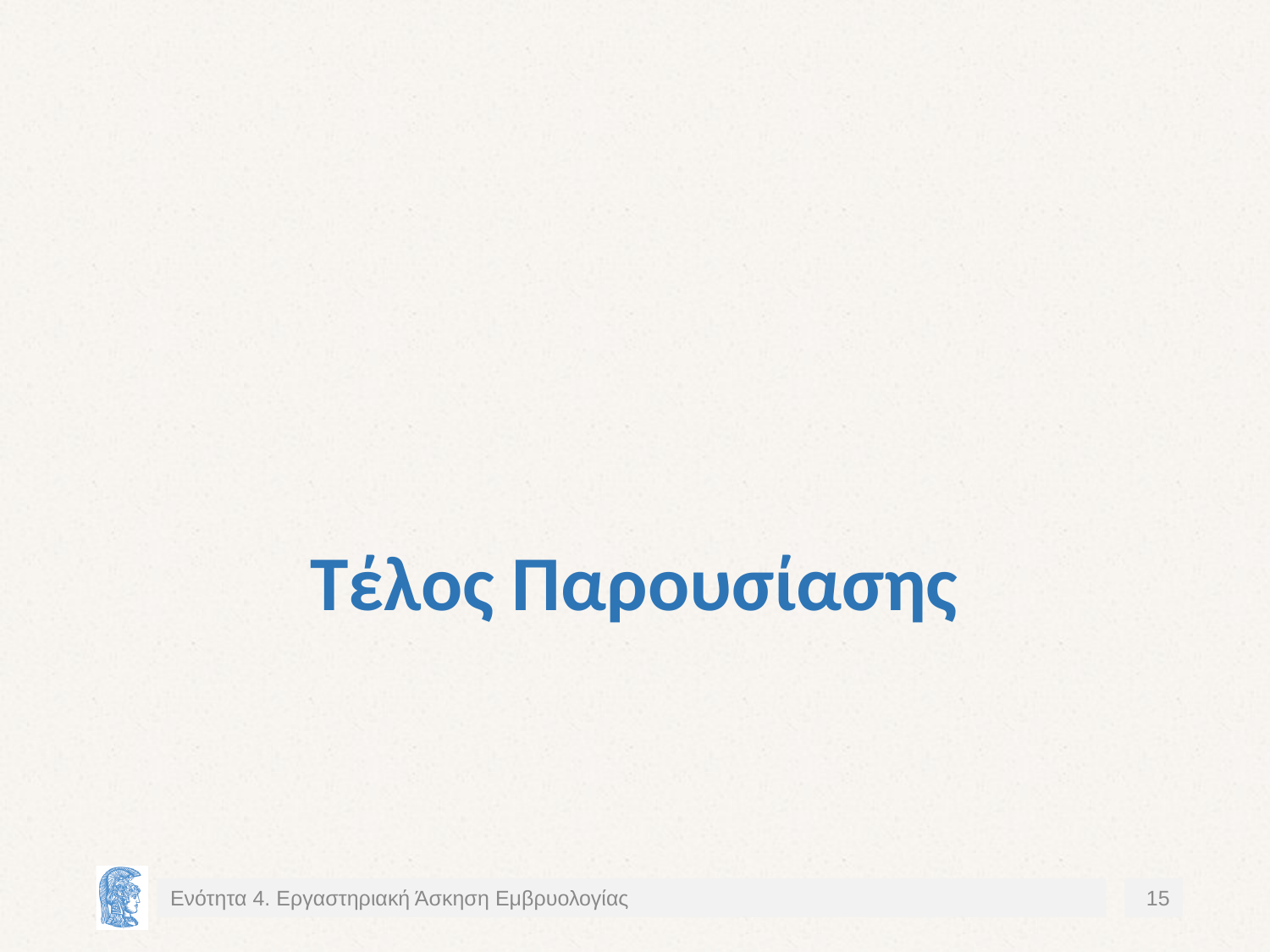

# Τέλος Παρουσίασης

Ενότητα 4. Εργαστηριακή Άσκηση Εμβρυολογίας
15